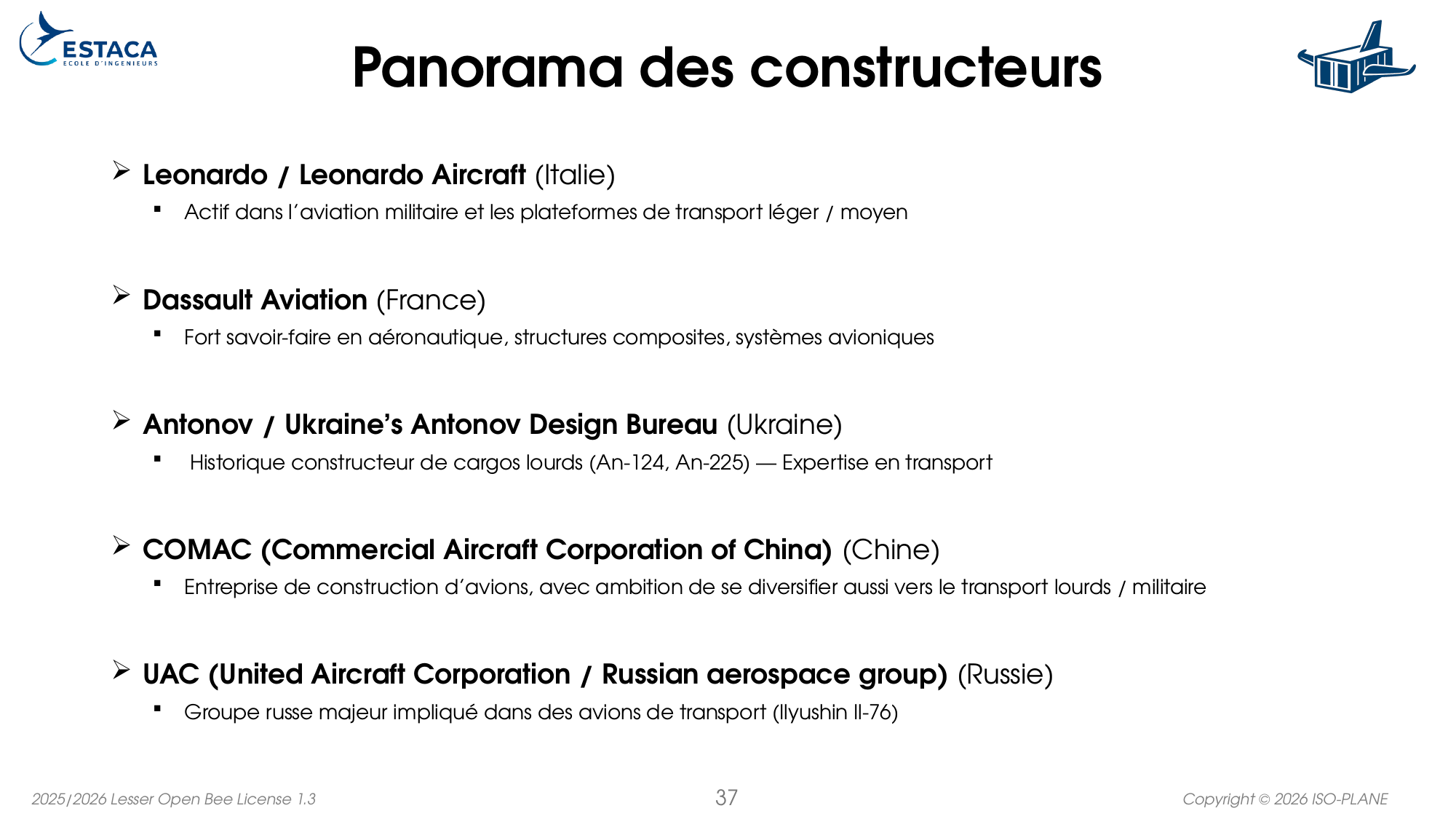

# Panorama des constructeurs
 Leonardo / Leonardo Aircraft (Italie)​
Actif dans l’aviation militaire et les plateformes de transport léger / moyen

 Dassault Aviation (France)​
Fort savoir-faire en aéronautique, structures composites, systèmes avioniques

 Antonov / Ukraine’s Antonov Design Bureau​ (Ukraine)
 Historique constructeur de cargos lourds (An‑124, An‑225) — Expertise en transport

 COMAC (Commercial Aircraft Corporation of China)​ (Chine)
Entreprise de construction d’avions, avec ambition de se diversifier aussi vers le transport lourds / militaire

 UAC (United Aircraft Corporation / Russian aerospace group)​ (Russie)
Groupe russe majeur impliqué dans des avions de transport (Ilyushin Il‑76)
37